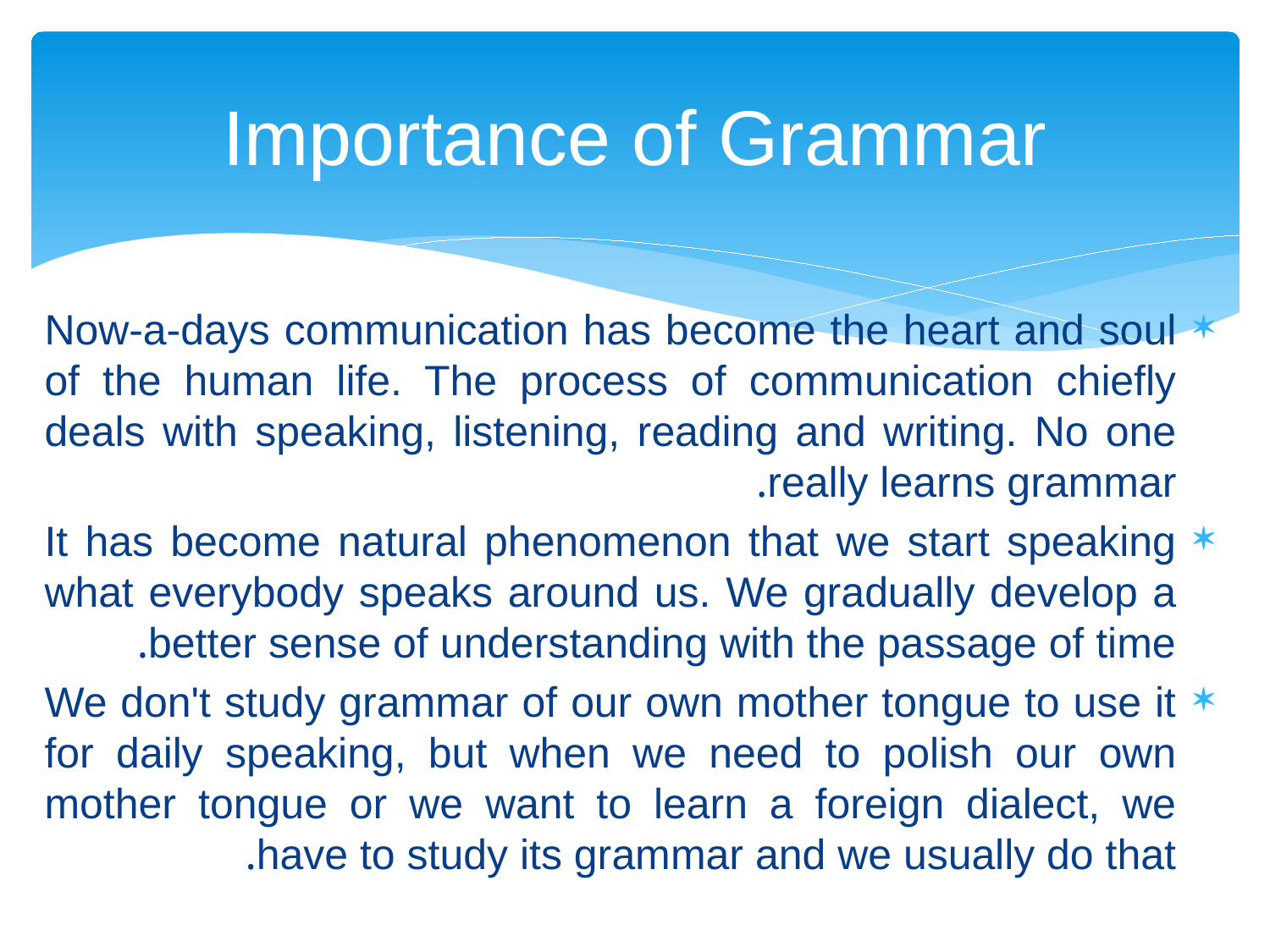

# Importance of Grammar
Now-a-days communication has become the heart and soul of the human life. The process of communication chiefly deals with speaking, listening, reading and writing. No one really learns grammar.
It has become natural phenomenon that we start speaking what everybody speaks around us. We gradually develop a better sense of understanding with the passage of time.
We don't study grammar of our own mother tongue to use it for daily speaking, but when we need to polish our own mother tongue or we want to learn a foreign dialect, we have to study its grammar and we usually do that.